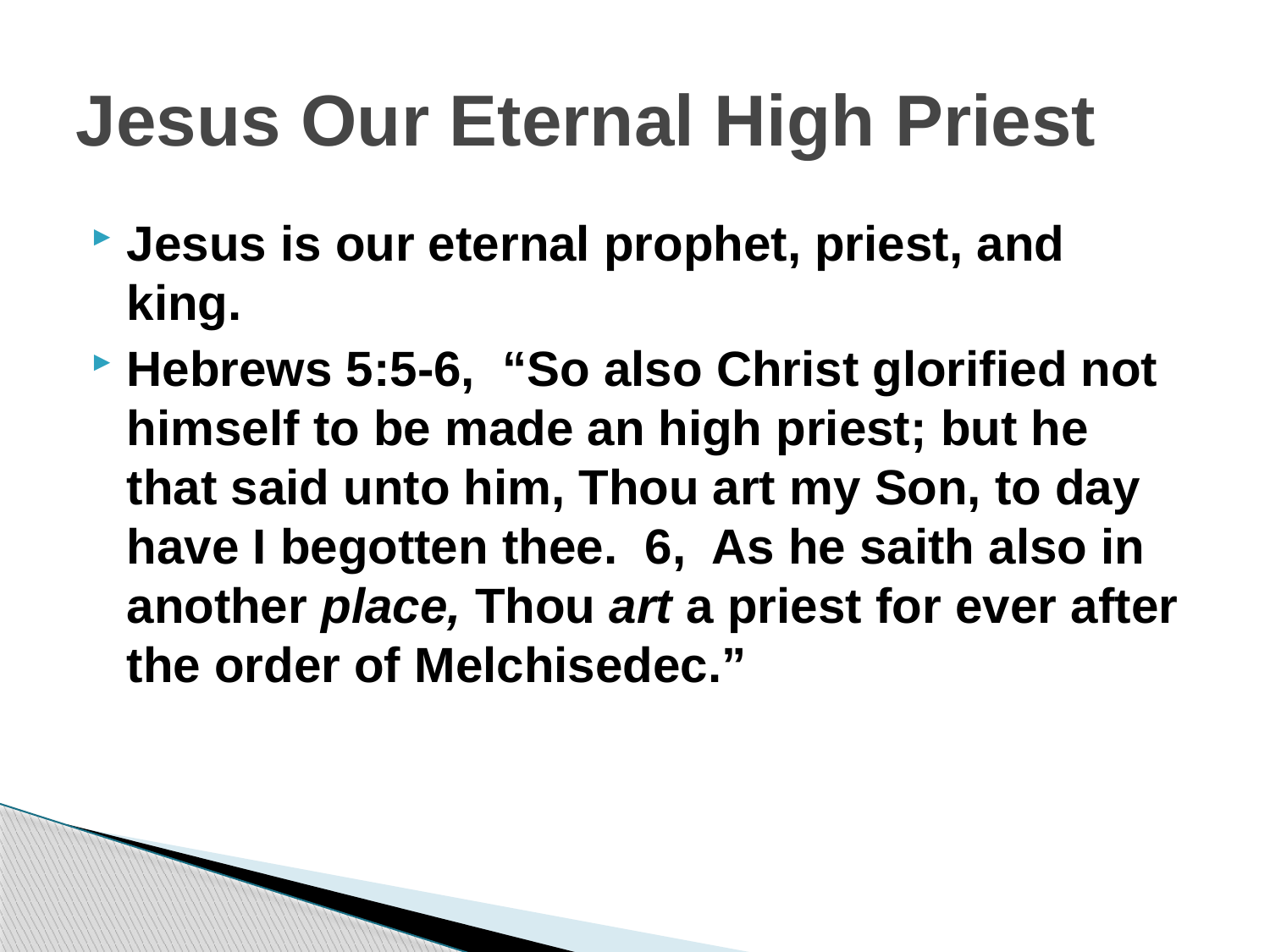

# Jesus Our Eternal High Priest
Jesus is our eternal prophet, priest, and king.
Hebrews 5:5-6,  “So also Christ glorified not himself to be made an high priest; but he that said unto him, Thou art my Son, to day have I begotten thee.  6,  As he saith also in another place, Thou art a priest for ever after the order of Melchisedec.”